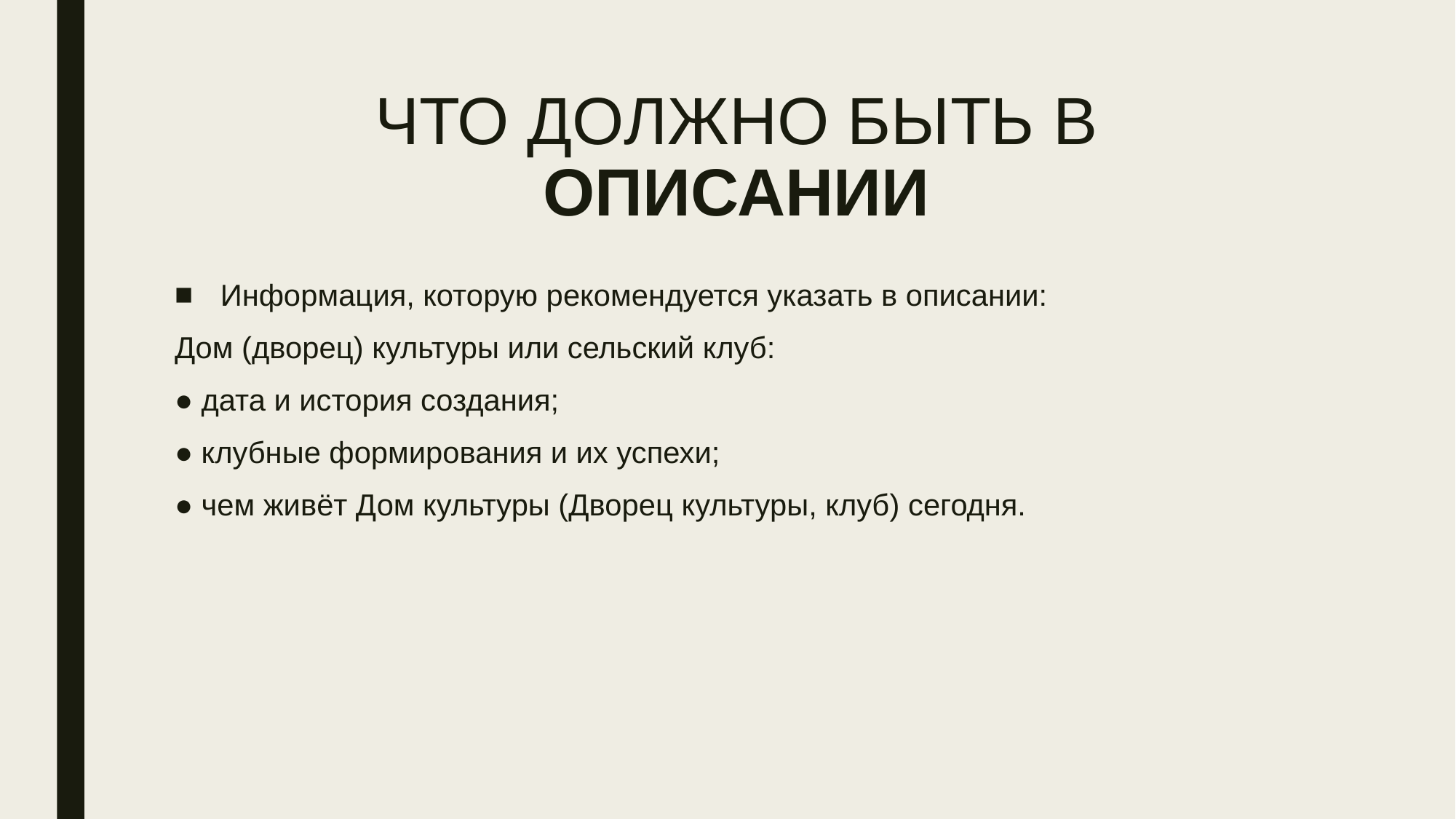

# ЧТО ДОЛЖНО БЫТЬ В ОПИСАНИИ
Информация, которую рекомендуется указать в описании:
Дом (дворец) культуры или сельский клуб:
● дата и история создания;
● клубные формирования и их успехи;
● чем живёт Дом культуры (Дворец культуры, клуб) сегодня.